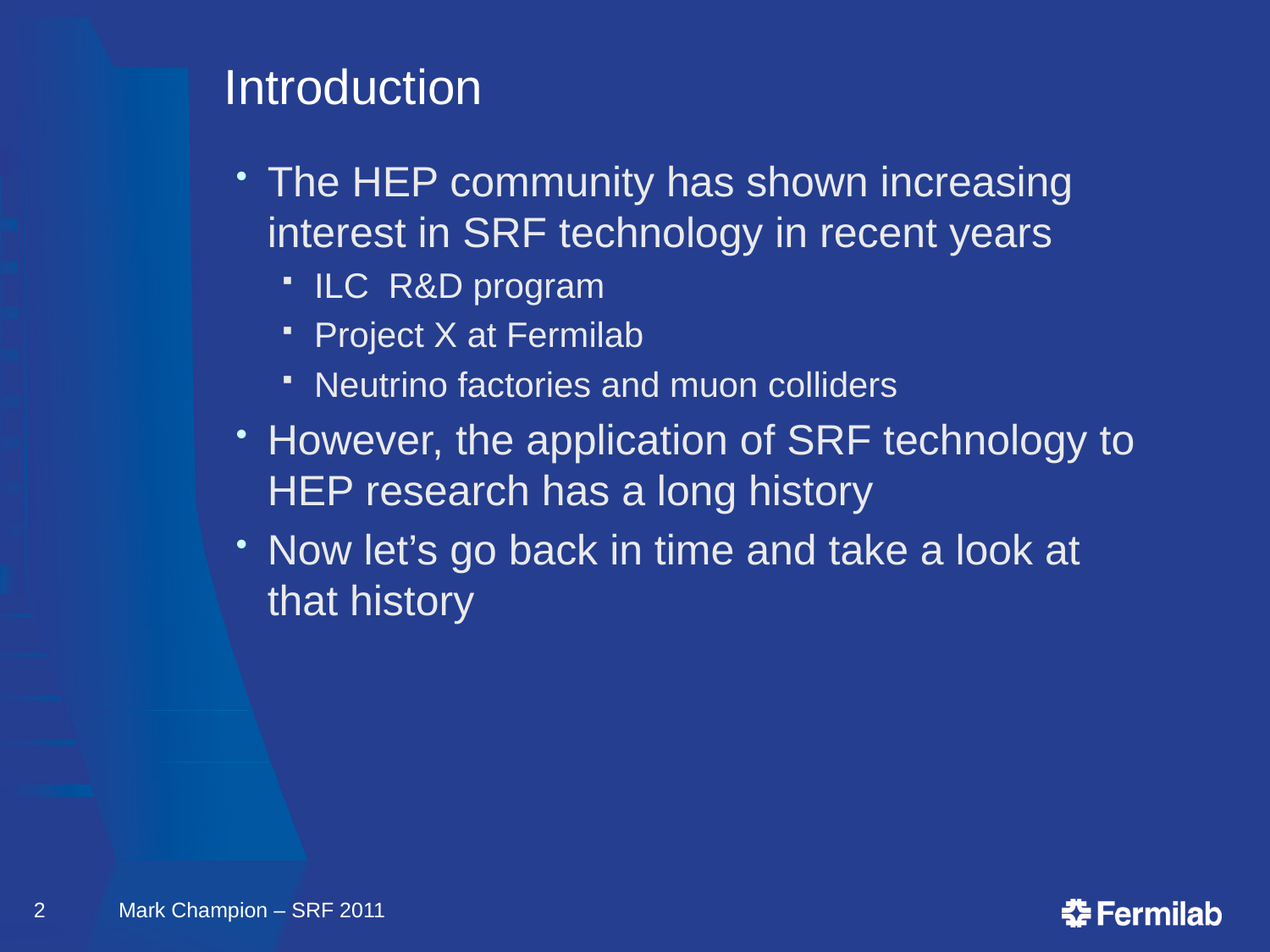

# Introduction
The HEP community has shown increasing interest in SRF technology in recent years
ILC  R&D program
Project X at Fermilab
Neutrino factories and muon colliders
However, the application of SRF technology to HEP research has a long history
Now let’s go back in time and take a look at that history
2
Mark Champion – SRF 2011